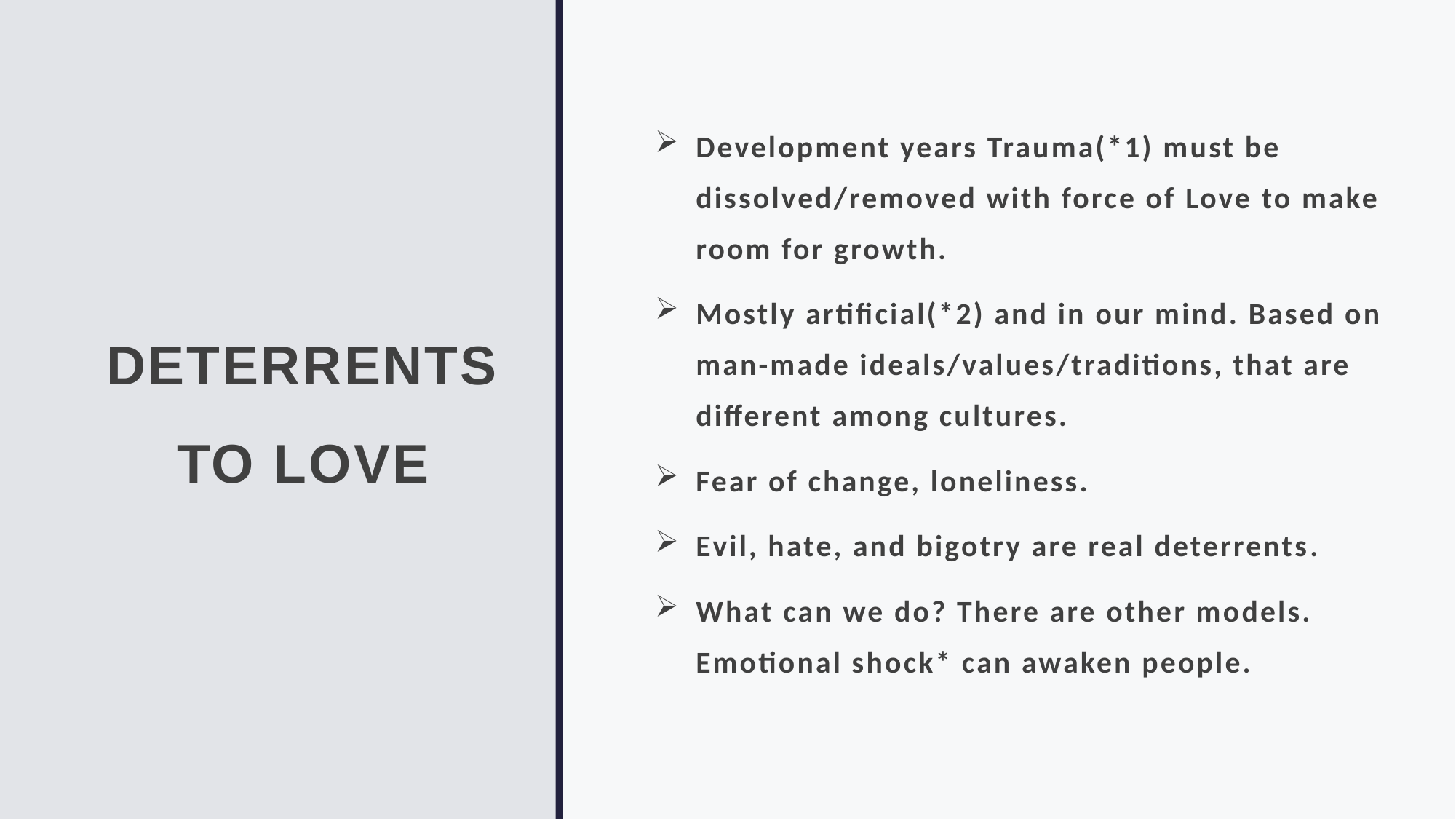

# DETERRENTS TO LOVE
Development years Trauma(*1) must be dissolved/removed with force of Love to make room for growth.
Mostly artificial(*2) and in our mind. Based on man-made ideals/values/traditions, that are different among cultures.
Fear of change, loneliness.
Evil, hate, and bigotry are real deterrents.
What can we do? There are other models. Emotional shock* can awaken people.